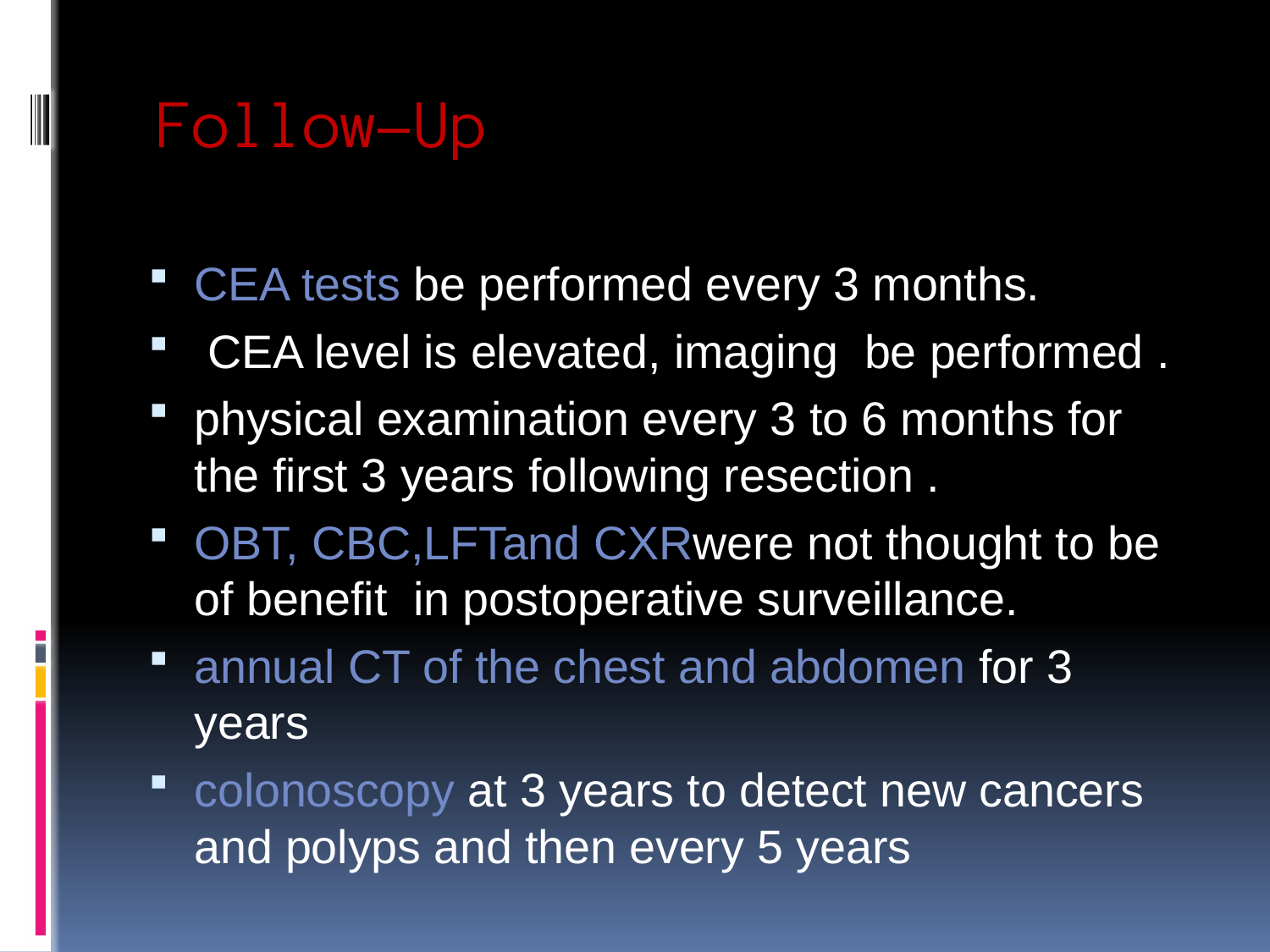

# Follow-Up
CEA tests be performed every 3 months.
 CEA level is elevated, imaging  be performed .
physical examination every 3 to 6 months for the first 3 years following resection .
OBT, CBC,LFTand CXRwere not thought to be of benefit  in postoperative surveillance.
annual CT of the chest and abdomen for 3 years
colonoscopy at 3 years to detect new cancers and polyps and then every 5 years